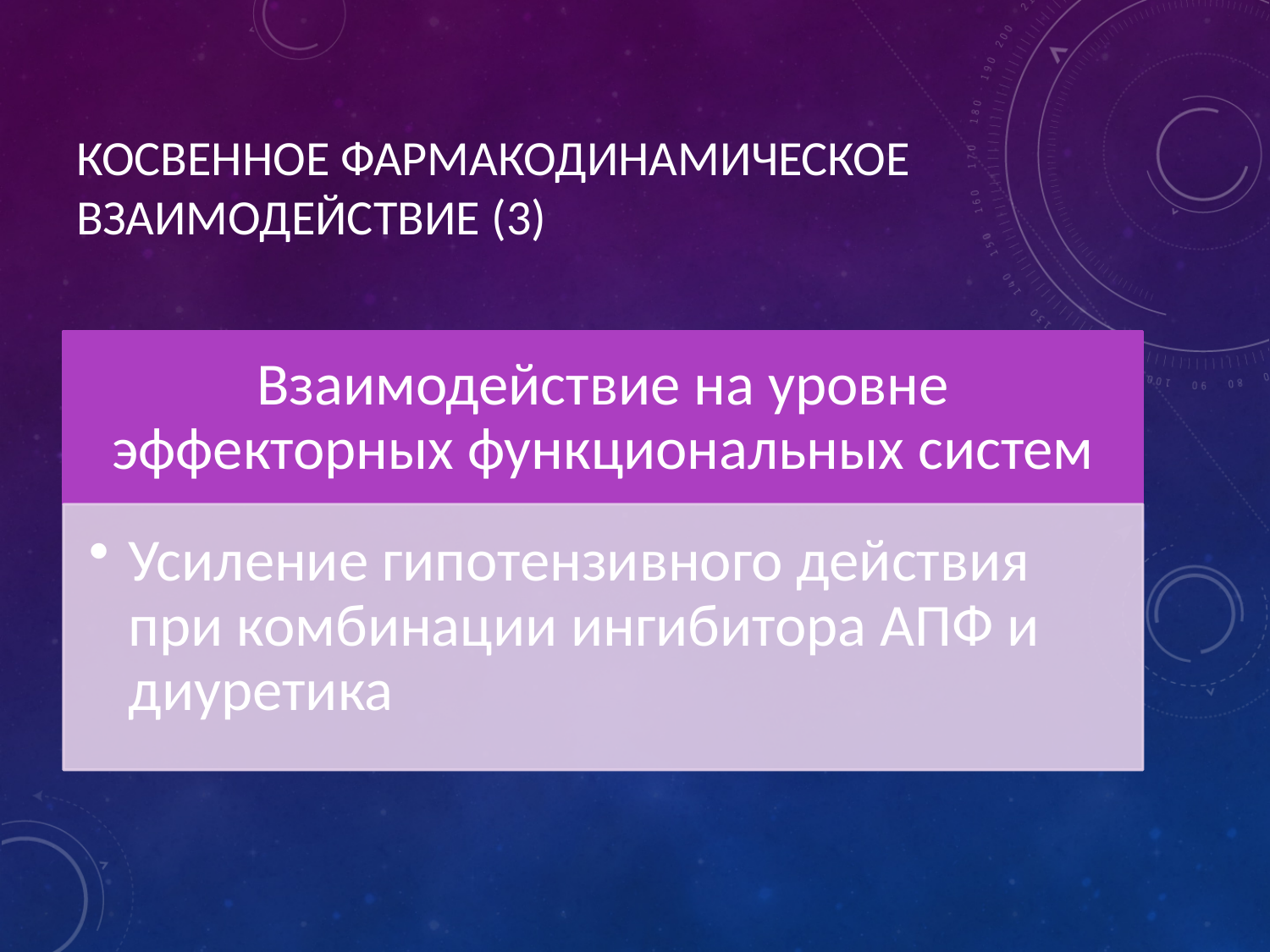

# Косвенное фармакодинамическое взаимодействие (3)
Взаимодействие на уровне эффекторных функциональных систем
Усиление гипотензивного действия при комбинации ингибитора АПФ и диуретика